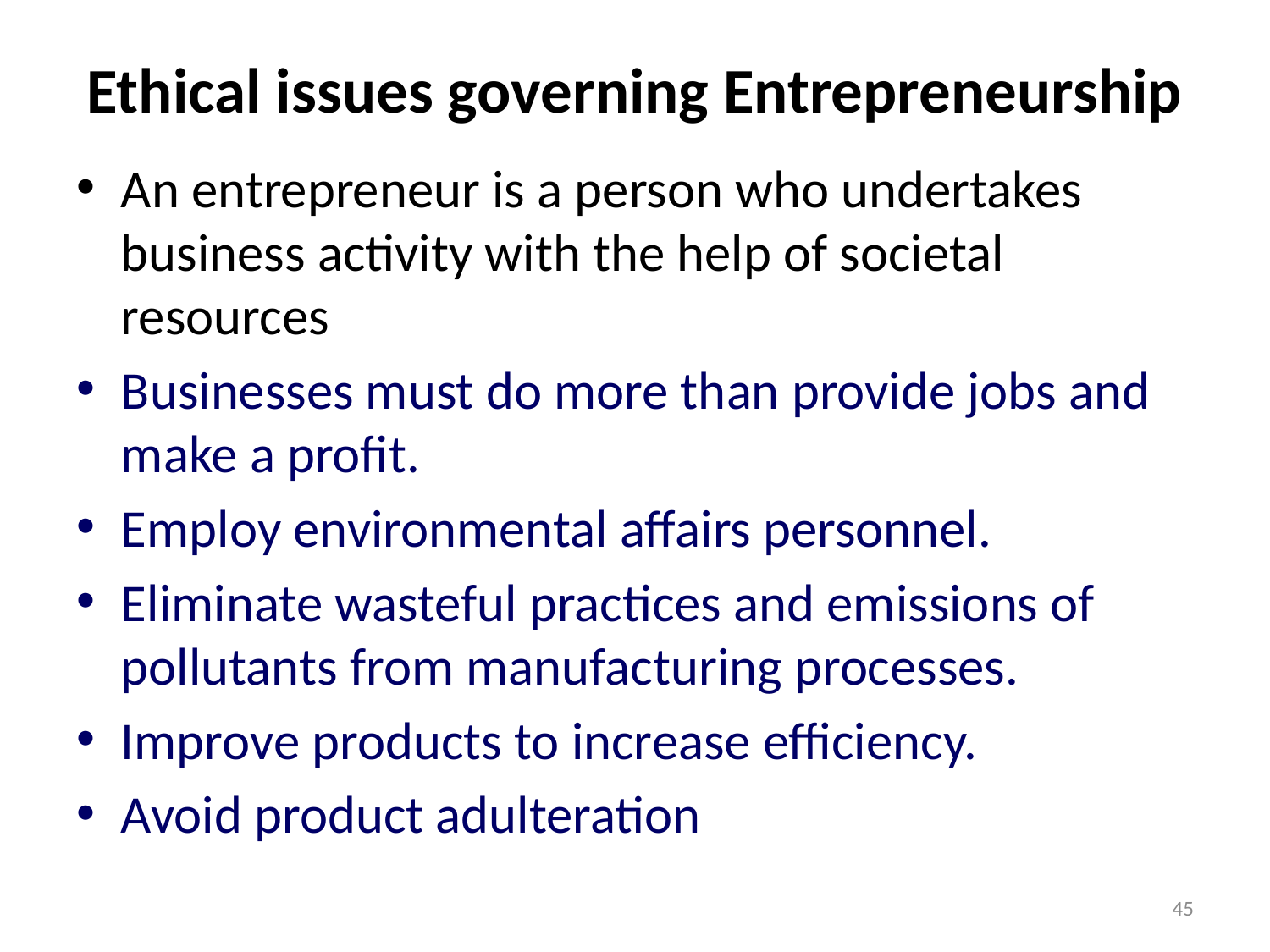

# Ethical issues governing Entrepreneurship
An entrepreneur is a person who undertakes business activity with the help of societal resources
Businesses must do more than provide jobs and make a profit.
Employ environmental affairs personnel.
Eliminate wasteful practices and emissions of pollutants from manufacturing processes.
Improve products to increase efficiency.
Avoid product adulteration
45